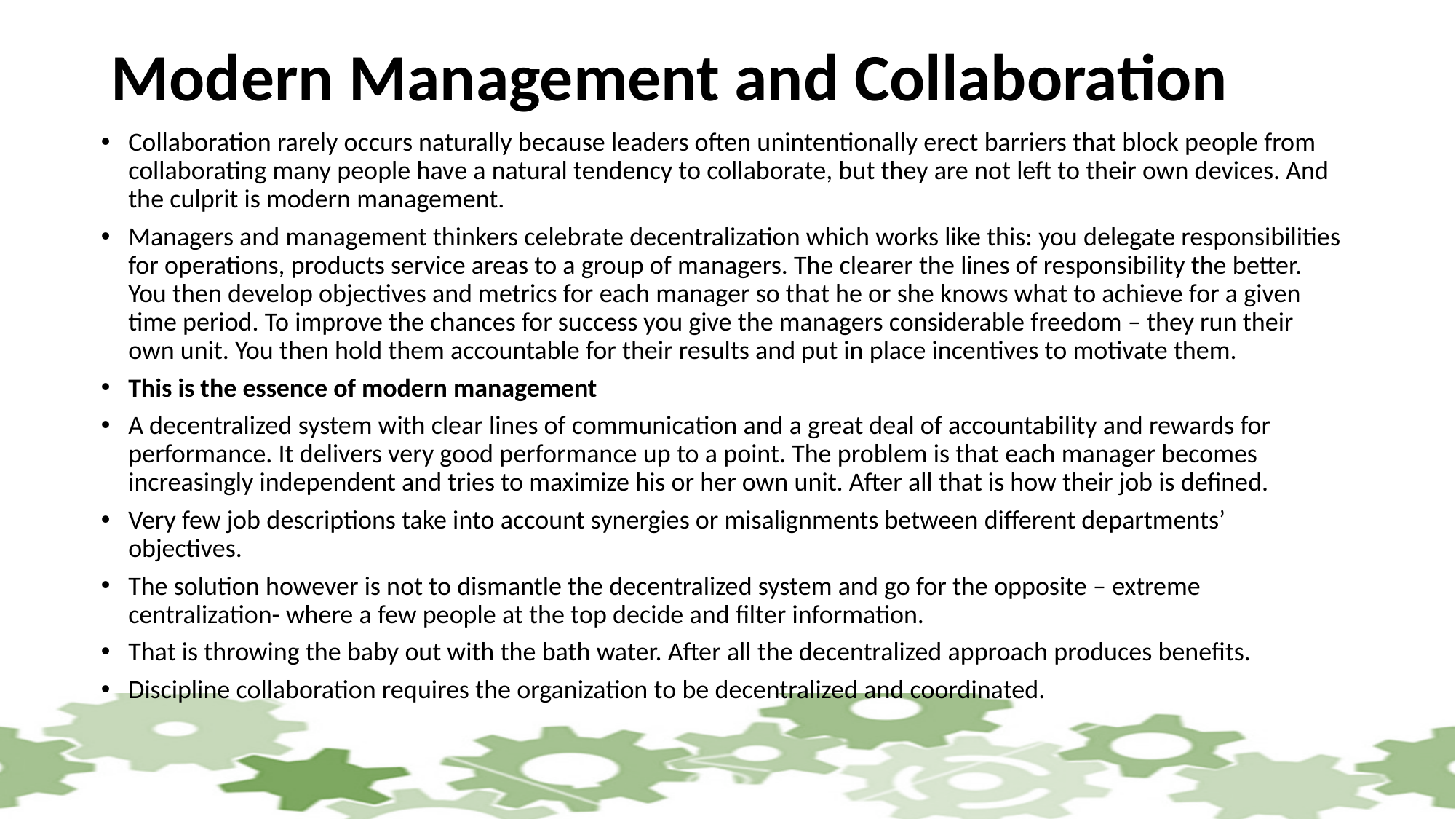

# Modern Management and Collaboration
Collaboration rarely occurs naturally because leaders often unintentionally erect barriers that block people from collaborating many people have a natural tendency to collaborate, but they are not left to their own devices. And the culprit is modern management.
Managers and management thinkers celebrate decentralization which works like this: you delegate responsibilities for operations, products service areas to a group of managers. The clearer the lines of responsibility the better. You then develop objectives and metrics for each manager so that he or she knows what to achieve for a given time period. To improve the chances for success you give the managers considerable freedom – they run their own unit. You then hold them accountable for their results and put in place incentives to motivate them.
This is the essence of modern management
A decentralized system with clear lines of communication and a great deal of accountability and rewards for performance. It delivers very good performance up to a point. The problem is that each manager becomes increasingly independent and tries to maximize his or her own unit. After all that is how their job is defined.
Very few job descriptions take into account synergies or misalignments between different departments’ objectives.
The solution however is not to dismantle the decentralized system and go for the opposite – extreme centralization- where a few people at the top decide and filter information.
That is throwing the baby out with the bath water. After all the decentralized approach produces benefits.
Discipline collaboration requires the organization to be decentralized and coordinated.